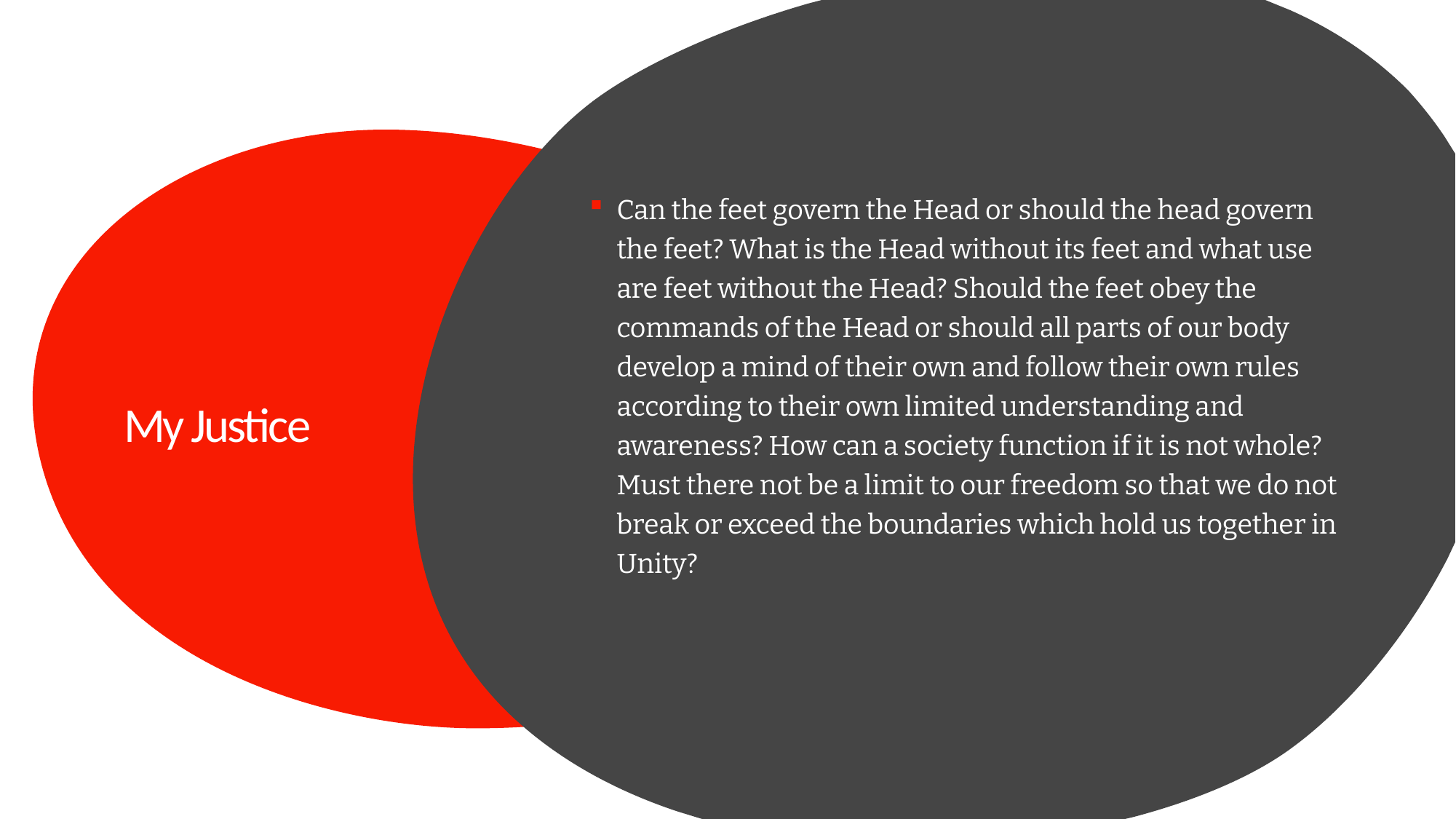

Can the feet govern the Head or should the head govern the feet? What is the Head without its feet and what use are feet without the Head? Should the feet obey the commands of the Head or should all parts of our body develop a mind of their own and follow their own rules according to their own limited understanding and awareness? How can a society function if it is not whole? Must there not be a limit to our freedom so that we do not break or exceed the boundaries which hold us together in Unity?

# My Justice